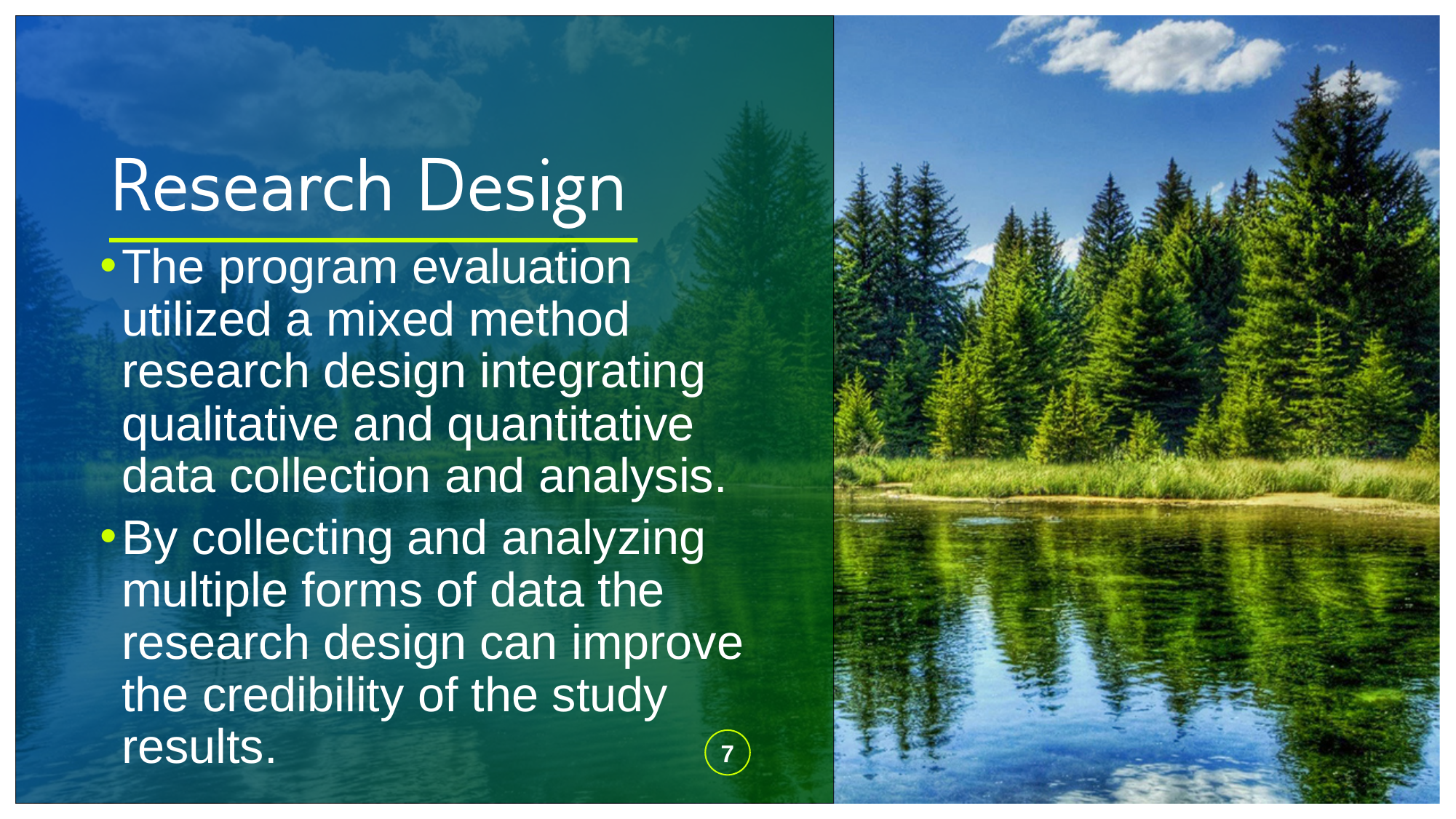

# Research Design
The program evaluation utilized a mixed method research design integrating qualitative and quantitative data collection and analysis.
By collecting and analyzing multiple forms of data the research design can improve the credibility of the study results.
7